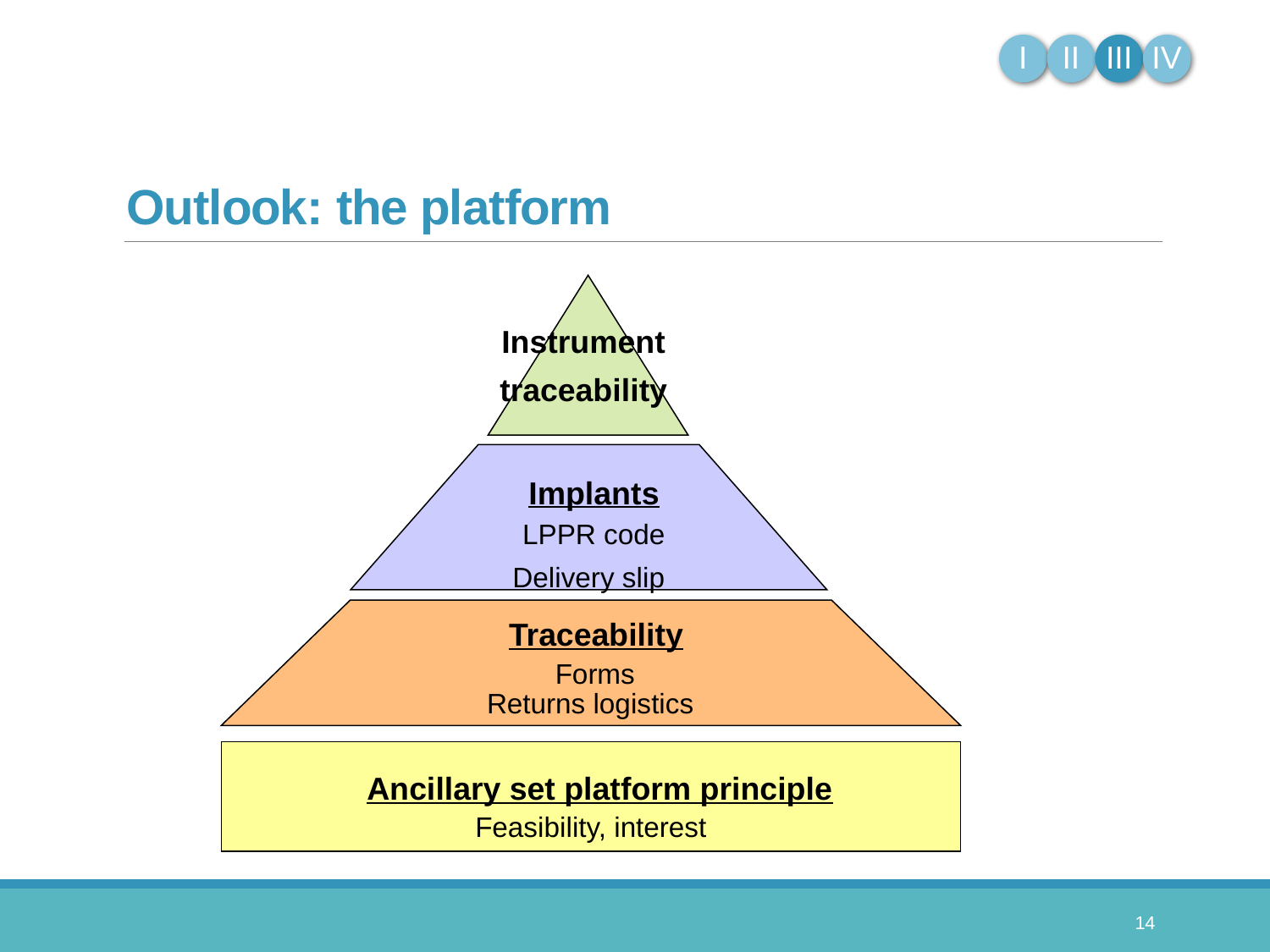

Outlook: the platform
I
II
III
IV

Instrument
traceability

Implants
LPPR code
Delivery slip

Traceability
Forms
Returns logistics

Ancillary set platform principle
Feasibility, interest
14